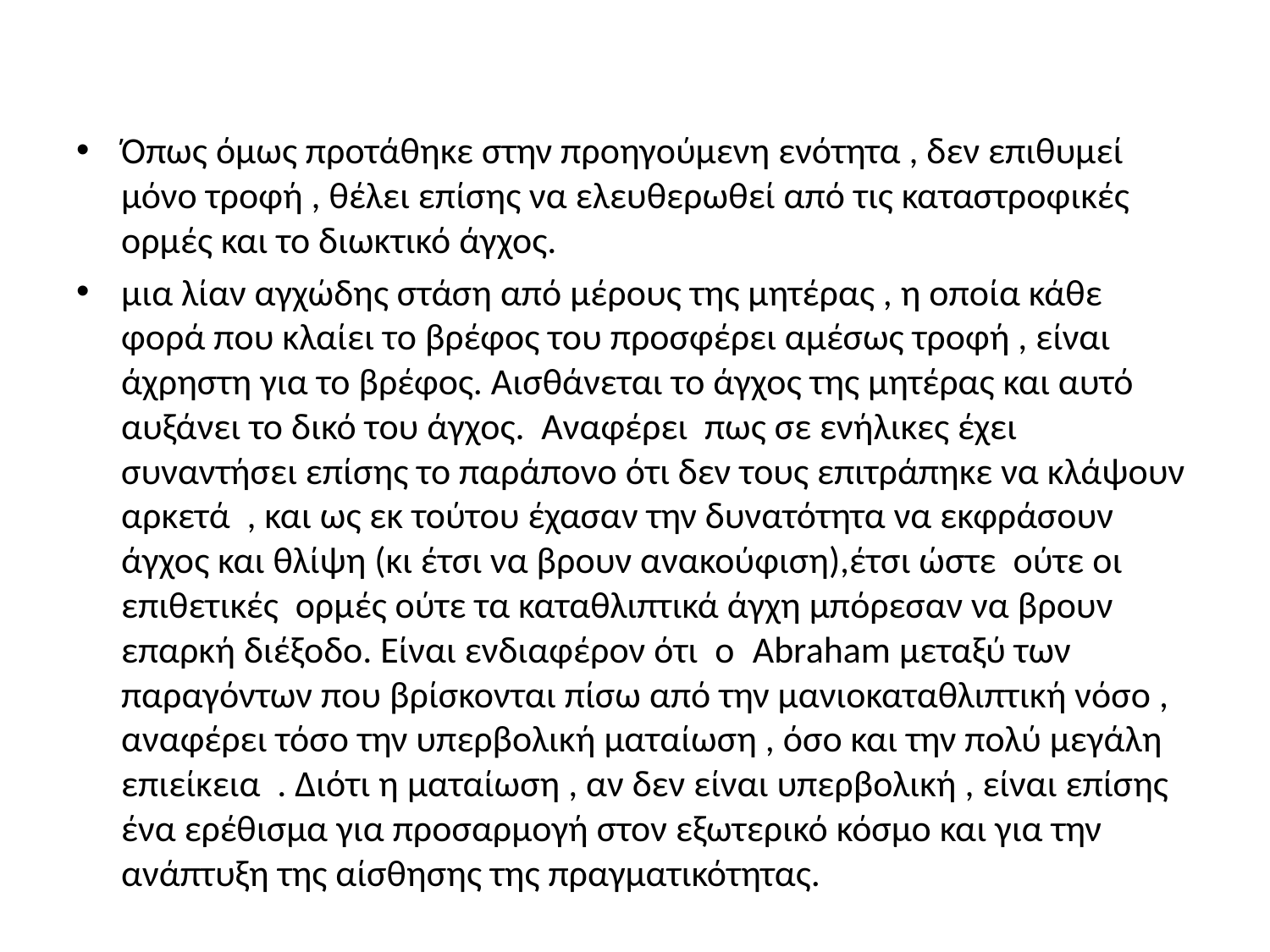

Όπως όμως προτάθηκε στην προηγούμενη ενότητα , δεν επιθυμεί μόνο τροφή , θέλει επίσης να ελευθερωθεί από τις καταστροφικές  ορμές και το διωκτικό άγχος.
μια λίαν αγχώδης στάση από μέρους της μητέρας , η οποία κάθε φορά που κλαίει το βρέφος του προσφέρει αμέσως τροφή , είναι άχρηστη για το βρέφος. Αισθάνεται το άγχος της μητέρας και αυτό αυξάνει το δικό του άγχος.  Αναφέρει  πως σε ενήλικες έχει συναντήσει επίσης το παράπονο ότι δεν τους επιτράπηκε να κλάψουν αρκετά  , και ως εκ τούτου έχασαν την δυνατότητα να εκφράσουν άγχος και θλίψη (κι έτσι να βρουν ανακούφιση),έτσι ώστε  ούτε οι επιθετικές  ορμές ούτε τα καταθλιπτικά άγχη μπόρεσαν να βρουν επαρκή διέξοδο. Είναι ενδιαφέρον ότι  ο  Abraham μεταξύ των παραγόντων που βρίσκονται πίσω από την μανιοκαταθλιπτική νόσο , αναφέρει τόσο την υπερβολική ματαίωση , όσο και την πολύ μεγάλη   επιείκεια  . Διότι η ματαίωση , αν δεν είναι υπερβολική , είναι επίσης ένα ερέθισμα για προσαρμογή στον εξωτερικό κόσμο και για την ανάπτυξη της αίσθησης της πραγματικότητας.